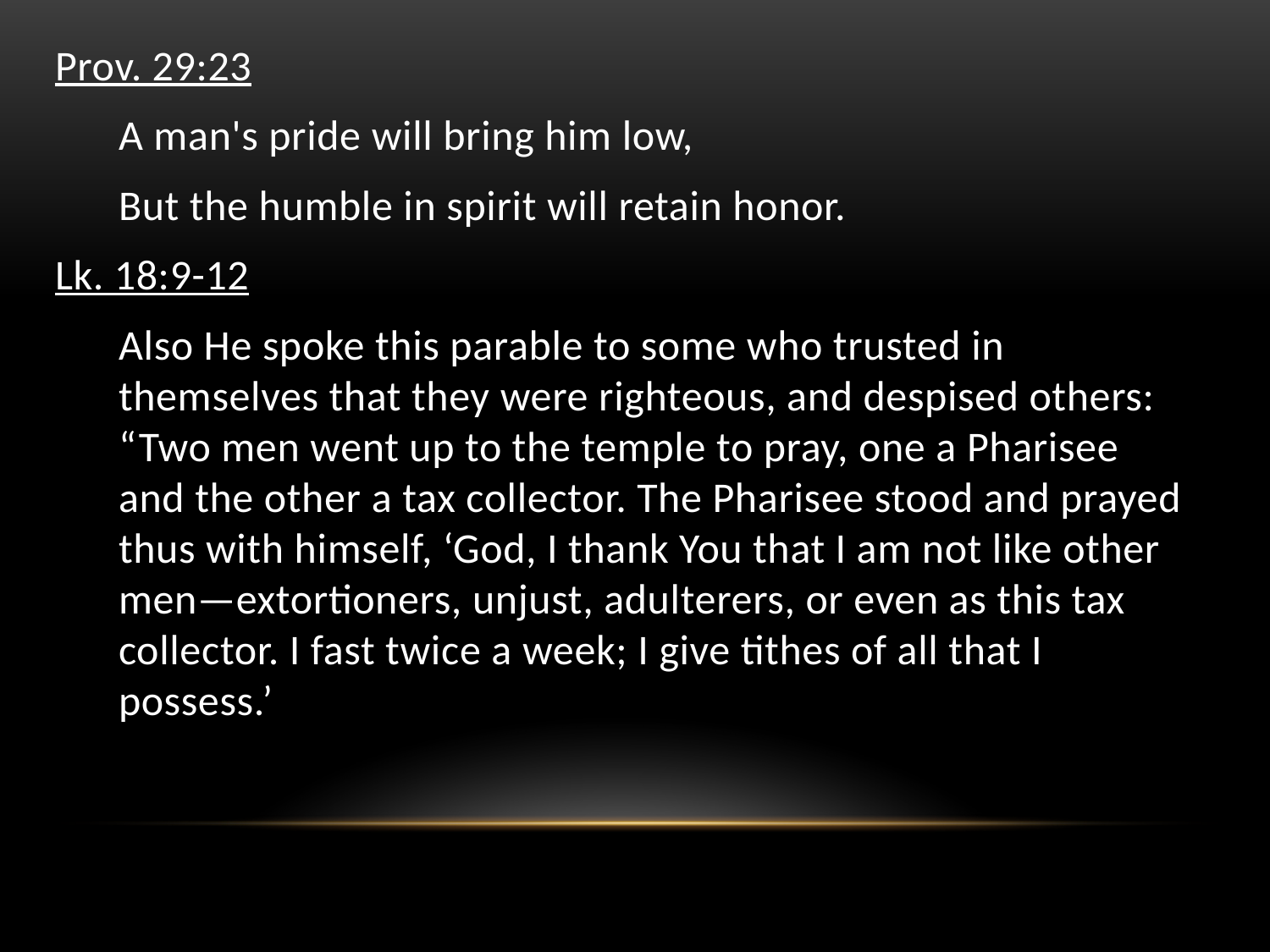

Prov. 29:23
A man's pride will bring him low,
But the humble in spirit will retain honor.
Lk. 18:9-12
Also He spoke this parable to some who trusted in themselves that they were righteous, and despised others: “Two men went up to the temple to pray, one a Pharisee and the other a tax collector. The Pharisee stood and prayed thus with himself, ‘God, I thank You that I am not like other men—extortioners, unjust, adulterers, or even as this tax collector. I fast twice a week; I give tithes of all that I possess.’